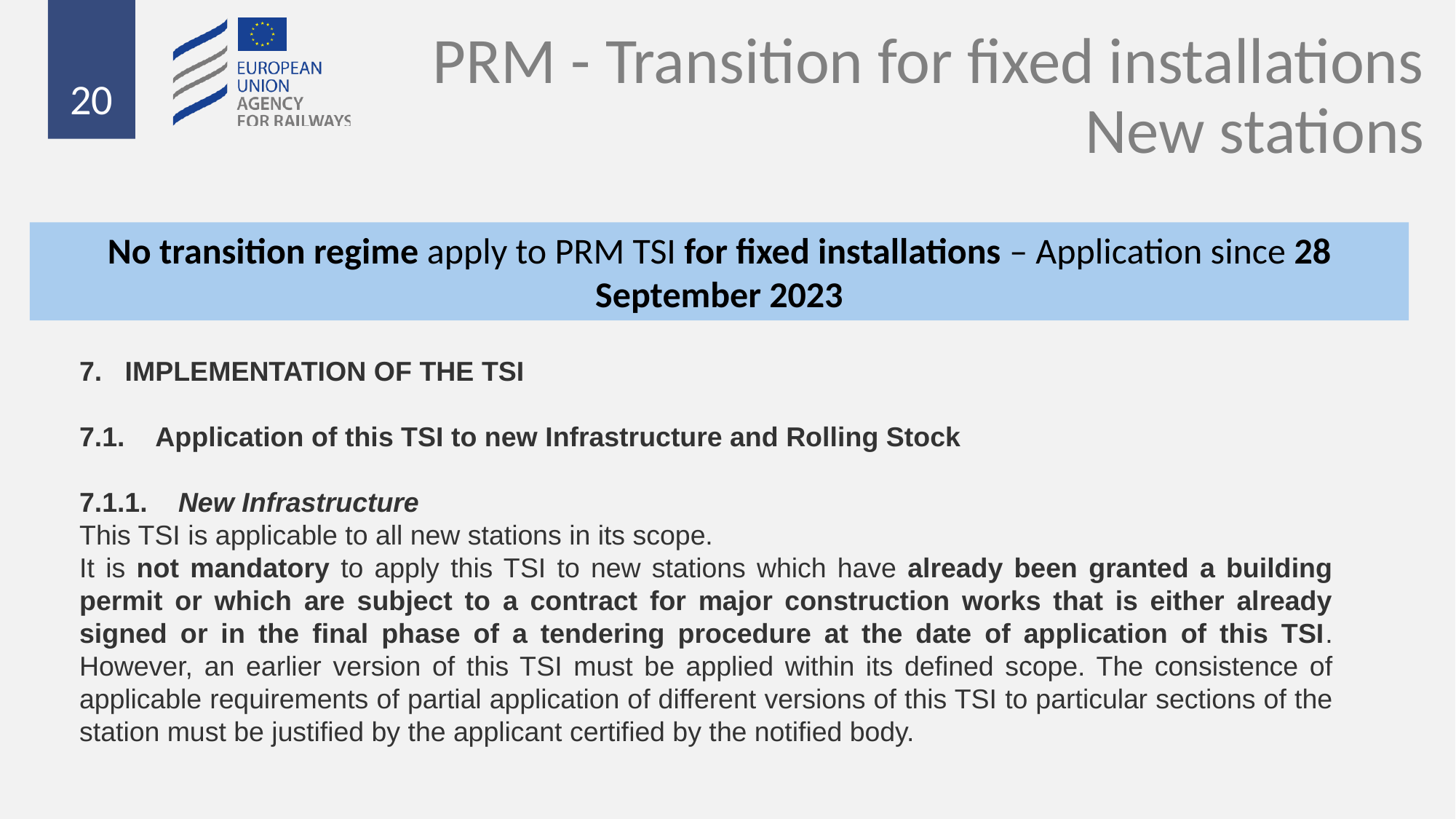

# PRM - Transition for fixed installations New stations
No transition regime apply to PRM TSI for fixed installations – Application since 28 September 2023
7.   IMPLEMENTATION OF THE TSI

7.1.    Application of this TSI to new Infrastructure and Rolling Stock

7.1.1.    New Infrastructure
This TSI is applicable to all new stations in its scope.
It is not mandatory to apply this TSI to new stations which have already been granted a building permit or which are subject to a contract for major construction works that is either already signed or in the final phase of a tendering procedure at the date of application of this TSI. However, an earlier version of this TSI must be applied within its defined scope. The consistence of applicable requirements of partial application of different versions of this TSI to particular sections of the station must be justified by the applicant certified by the notified body.